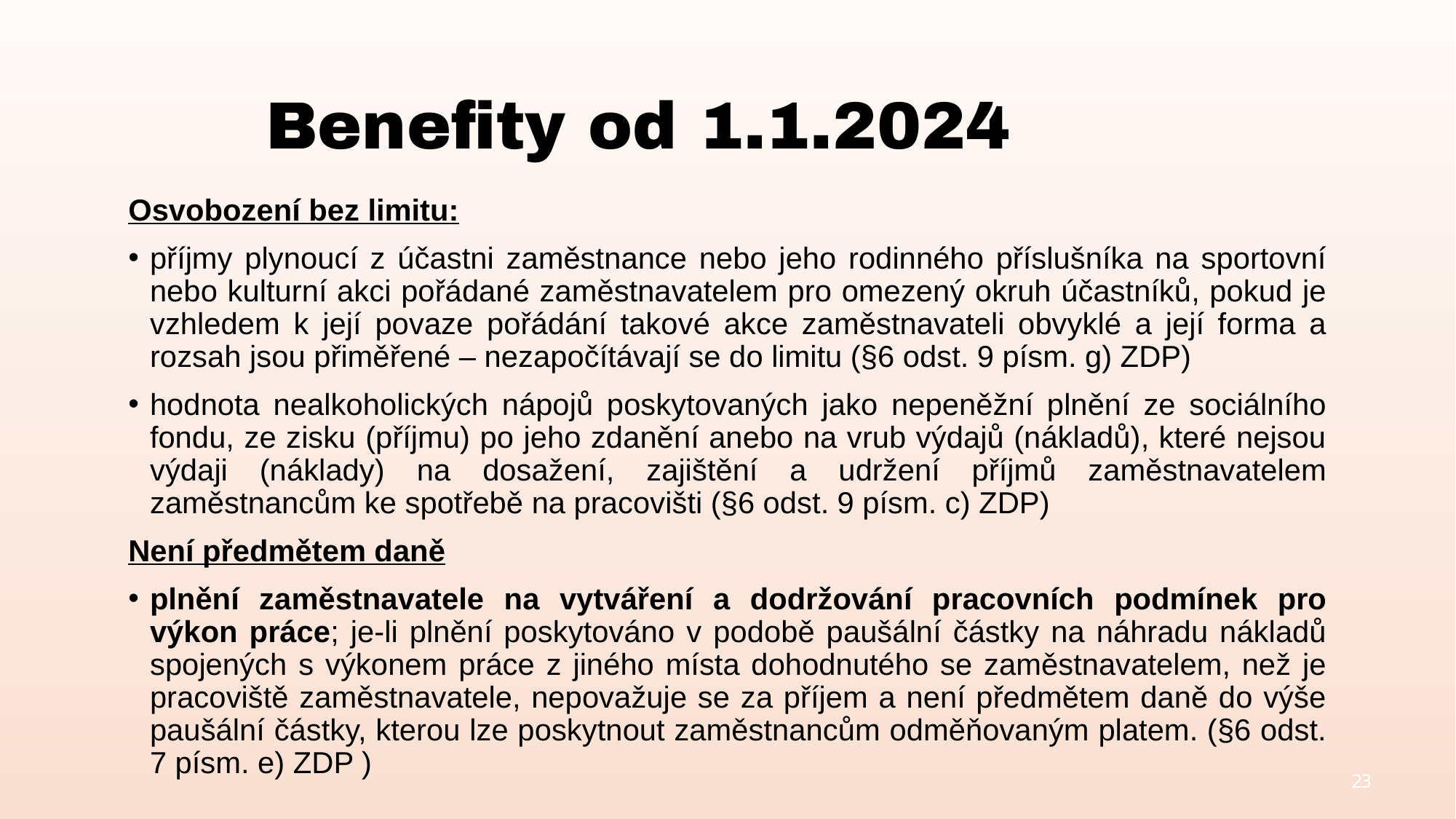

# Benefity od 1.1.2024
Osvobození bez limitu:
příjmy plynoucí z účastni zaměstnance nebo jeho rodinného příslušníka na sportovní nebo kulturní akci pořádané zaměstnavatelem pro omezený okruh účastníků, pokud je vzhledem k její povaze pořádání takové akce zaměstnavateli obvyklé a její forma a rozsah jsou přiměřené – nezapočítávají se do limitu (§6 odst. 9 písm. g) ZDP)
hodnota nealkoholických nápojů poskytovaných jako nepeněžní plnění ze sociálního fondu, ze zisku (příjmu) po jeho zdanění anebo na vrub výdajů (nákladů), které nejsou výdaji (náklady) na dosažení, zajištění a udržení příjmů zaměstnavatelem zaměstnancům ke spotřebě na pracovišti (§6 odst. 9 písm. c) ZDP)
Není předmětem daně
plnění zaměstnavatele na vytváření a dodržování pracovních podmínek pro výkon práce; je-li plnění poskytováno v podobě paušální částky na náhradu nákladů spojených s výkonem práce z jiného místa dohodnutého se zaměstnavatelem, než je pracoviště zaměstnavatele, nepovažuje se za příjem a není předmětem daně do výše paušální částky, kterou lze poskytnout zaměstnancům odměňovaným platem. (§6 odst. 7 písm. e) ZDP )

23